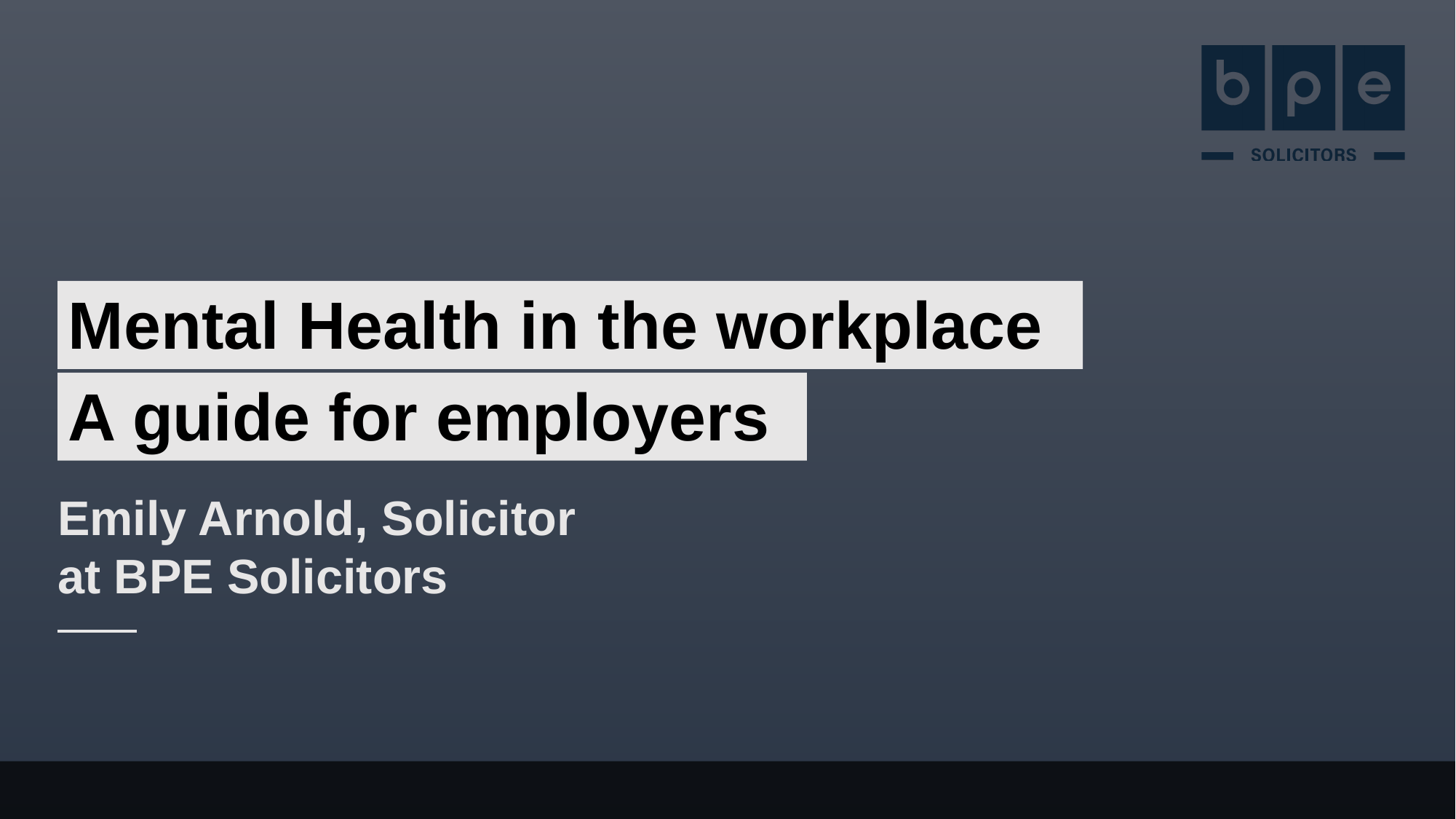

# Mental Health in the workplace
A guide for employers
Emily Arnold, Solicitor at BPE Solicitors